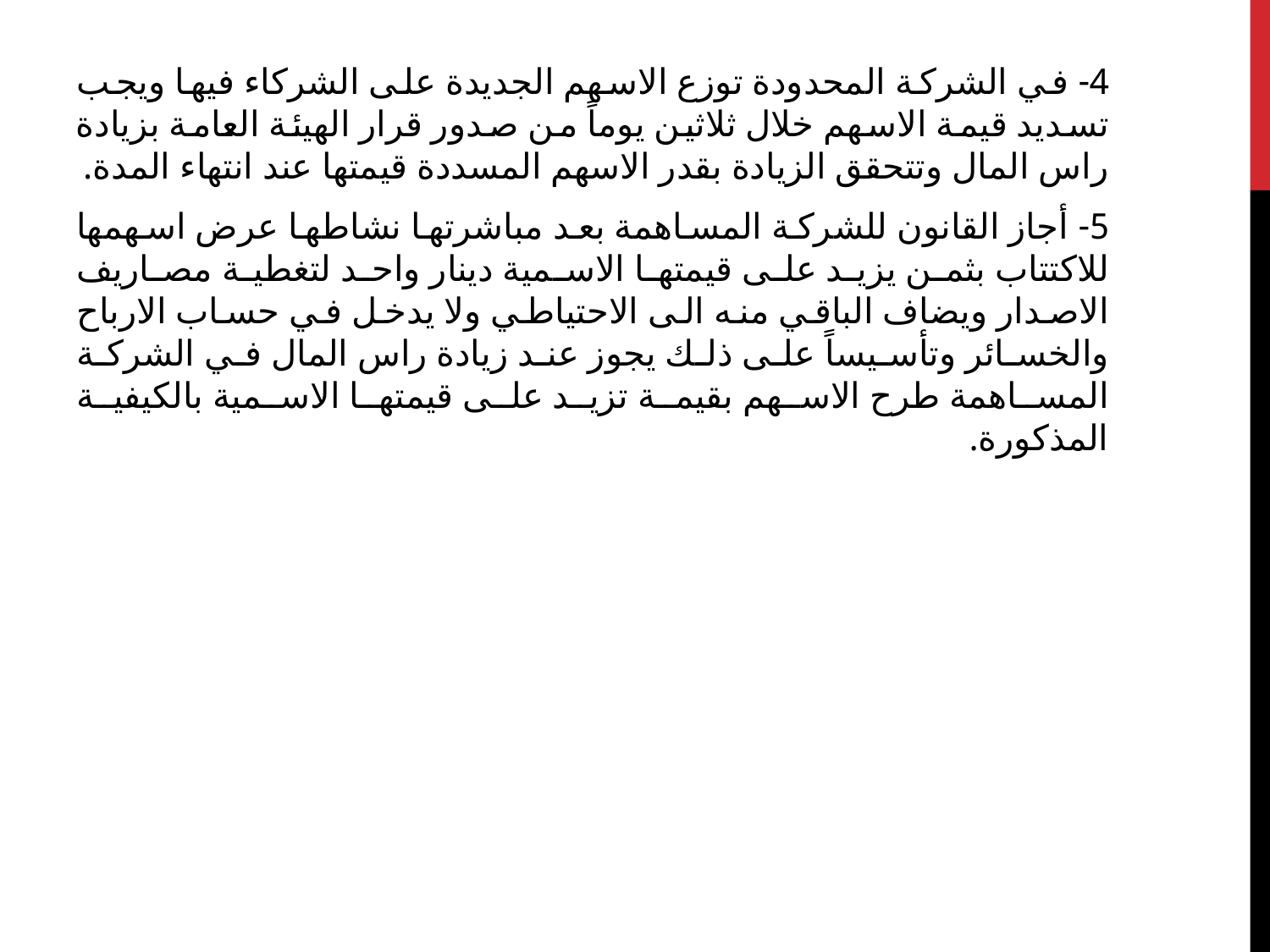

4- في الشركة المحدودة توزع الاسهم الجديدة على الشركاء فيها ويجب تسديد قيمة الاسهم خلال ثلاثين يوماً من صدور قرار الهيئة العامة بزيادة راس المال وتتحقق الزيادة بقدر الاسهم المسددة قيمتها عند انتهاء المدة.
5- أجاز القانون للشركة المساهمة بعد مباشرتها نشاطها عرض اسهمها للاكتتاب بثمن يزيد على قيمتها الاسمية دينار واحد لتغطية مصاريف الاصدار ويضاف الباقي منه الى الاحتياطي ولا يدخل في حساب الارباح والخسائر وتأسيساً على ذلك يجوز عند زيادة راس المال في الشركة المساهمة طرح الاسهم بقيمة تزيد على قيمتها الاسمية بالكيفية المذكورة.